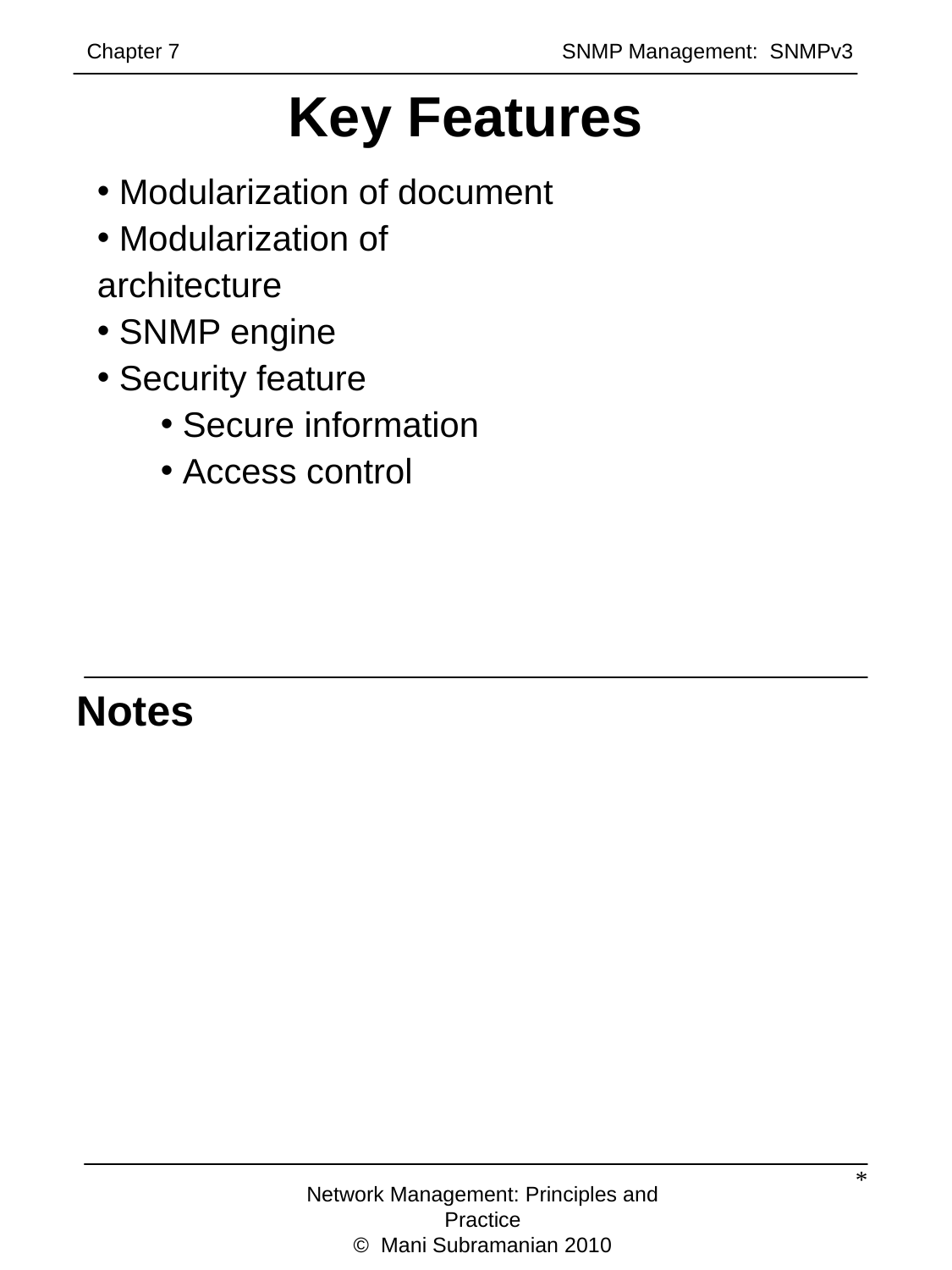

Chapter 7		     	                SNMP Management:  SNMPv3
Key Features
 Modularization of document
 Modularization of architecture
 SNMP engine
 Security feature
 Secure information
 Access control
Notes
*
Network Management: Principles and Practice
©  Mani Subramanian 2010